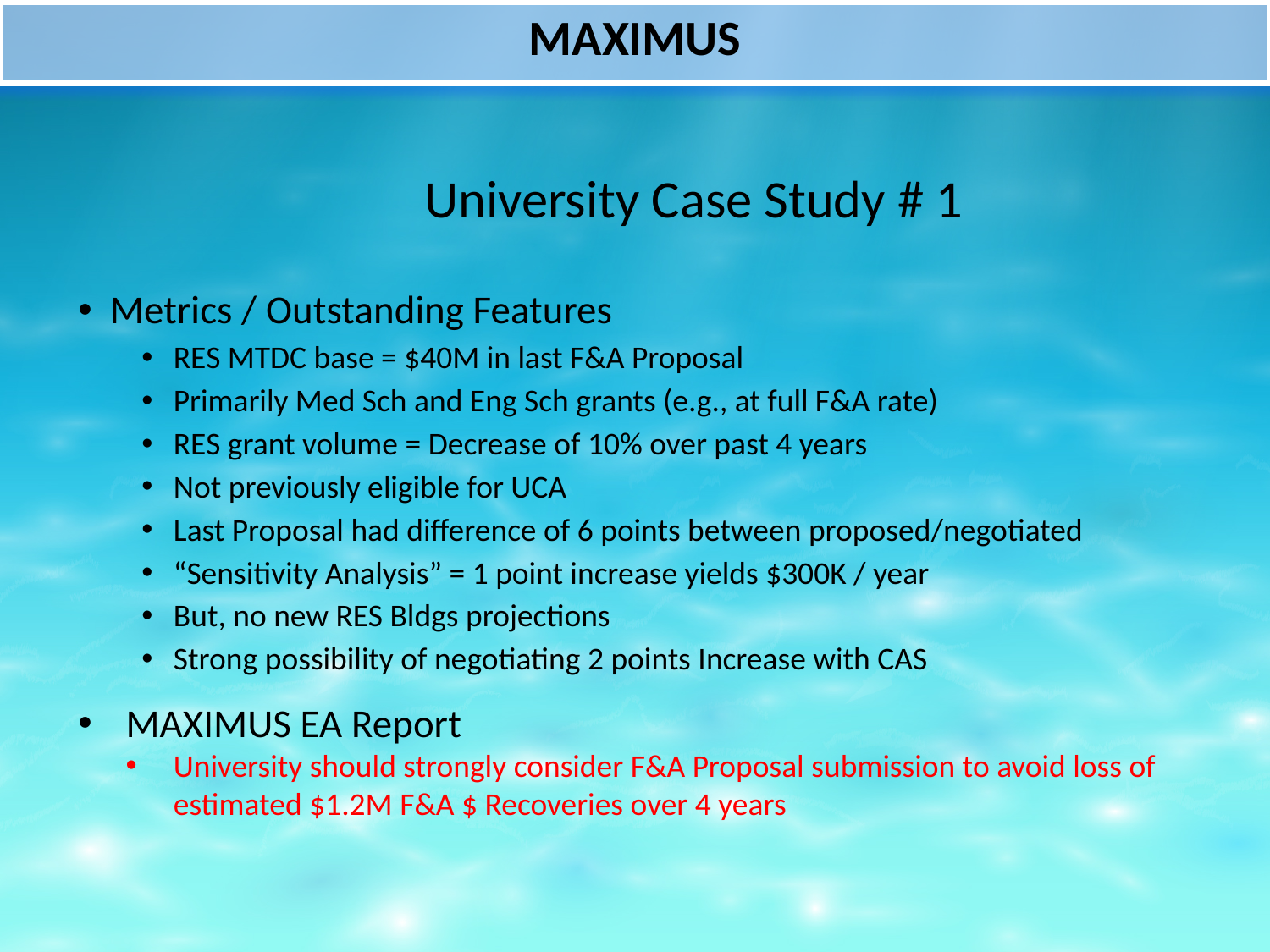

University Case Study # 1
Metrics / Outstanding Features
RES MTDC base = $40M in last F&A Proposal
Primarily Med Sch and Eng Sch grants (e.g., at full F&A rate)
RES grant volume = Decrease of 10% over past 4 years
Not previously eligible for UCA
Last Proposal had difference of 6 points between proposed/negotiated
“Sensitivity Analysis” = 1 point increase yields $300K / year
But, no new RES Bldgs projections
Strong possibility of negotiating 2 points Increase with CAS

MAXIMUS EA Report
University should strongly consider F&A Proposal submission to avoid loss of estimated $1.2M F&A $ Recoveries over 4 years